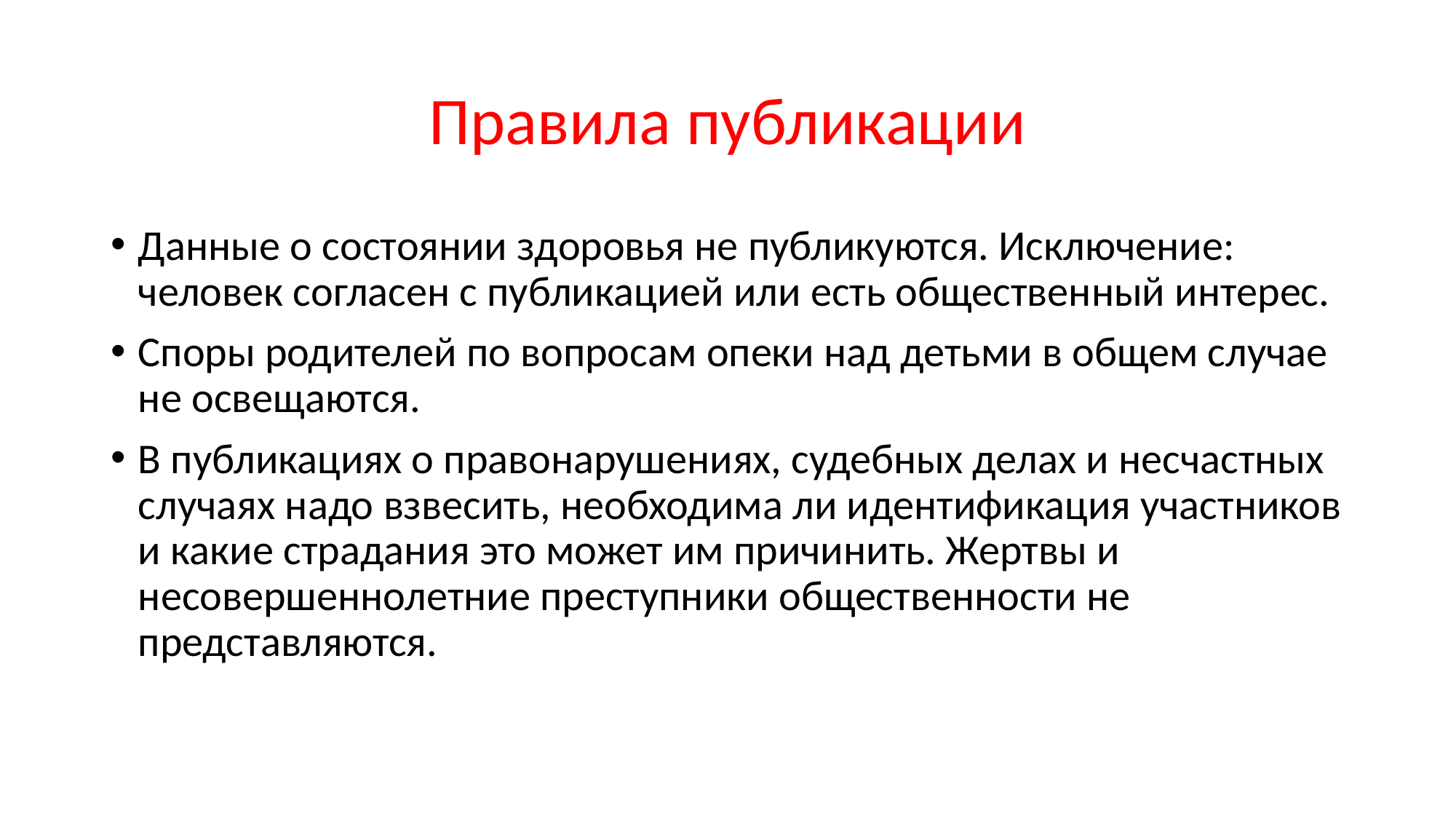

# Правила публикации
Данные о состоянии здоровья не публикуются. Исключение: человек согласен с публикацией или есть общественный интерес.
Споры родителей по вопросам опеки над детьми в общем случае не освещаются.
В публикациях о правонарушениях, судебных делах и несчастных случаях надо взвесить, необходима ли идентификация участников и какие страдания это может им причинить. Жертвы и несовершеннолетние преступники общественности не представляются.